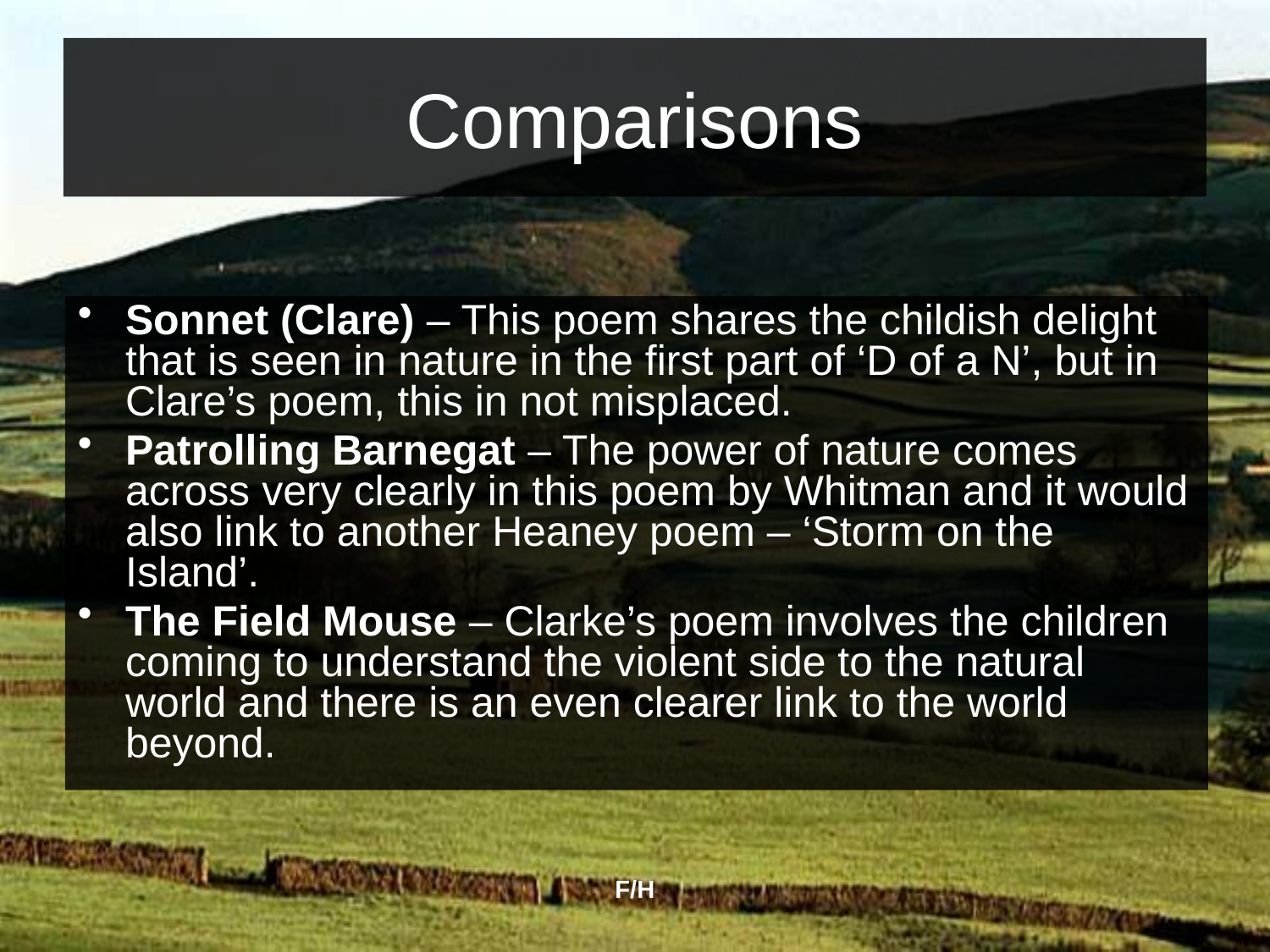

# Comparisons
Sonnet (Clare) – This poem shares the childish delight that is seen in nature in the first part of ‘D of a N’, but in Clare’s poem, this in not misplaced.
Patrolling Barnegat – The power of nature comes across very clearly in this poem by Whitman and it would also link to another Heaney poem – ‘Storm on the Island’.
The Field Mouse – Clarke’s poem involves the children coming to understand the violent side to the natural world and there is an even clearer link to the world beyond.
F/H